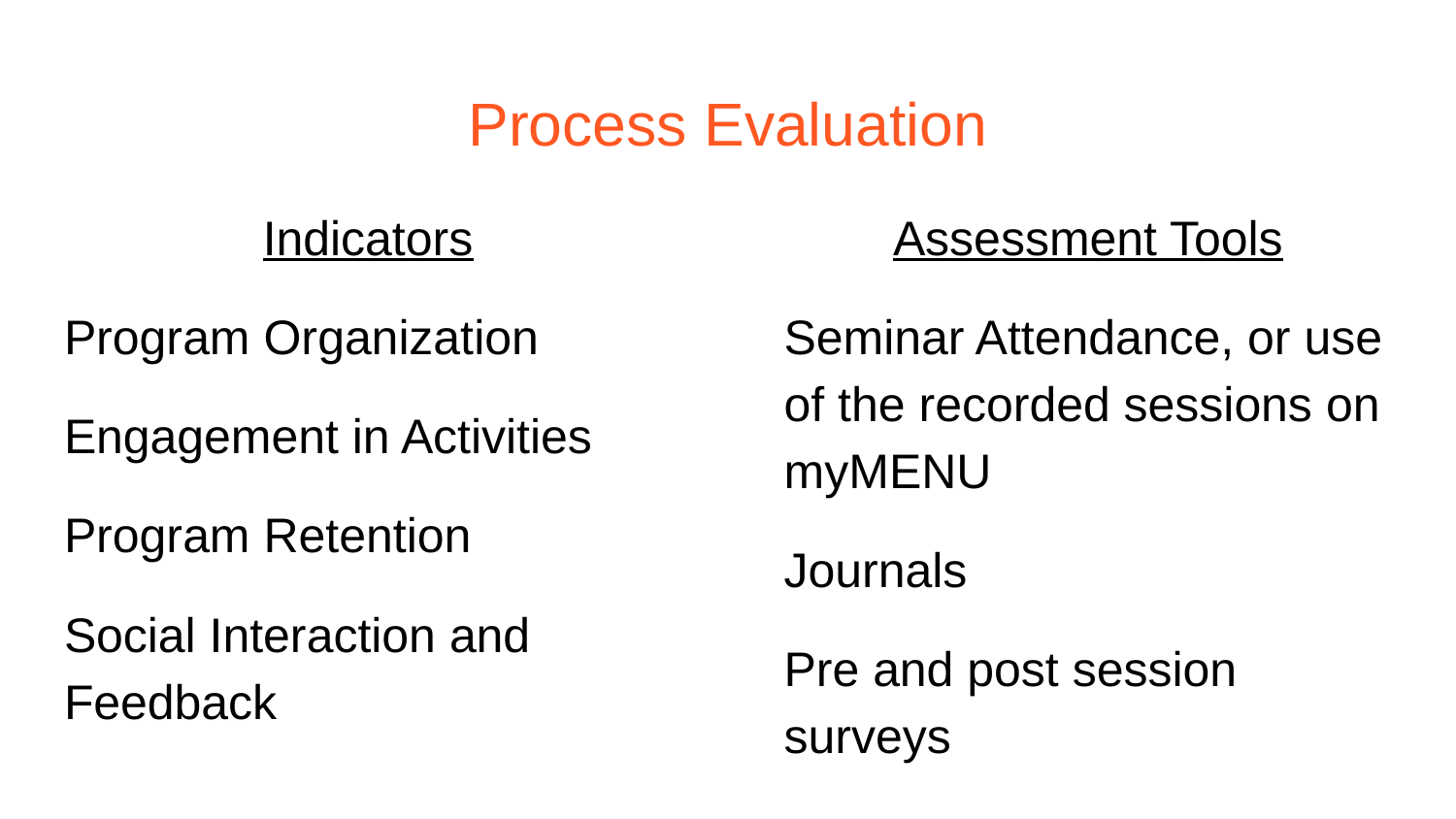

# Process Evaluation
Indicators
Program Organization
Engagement in Activities
Program Retention
Social Interaction and Feedback

Assessment Tools
Seminar Attendance, or use of the recorded sessions on myMENU
Journals
Pre and post session surveys